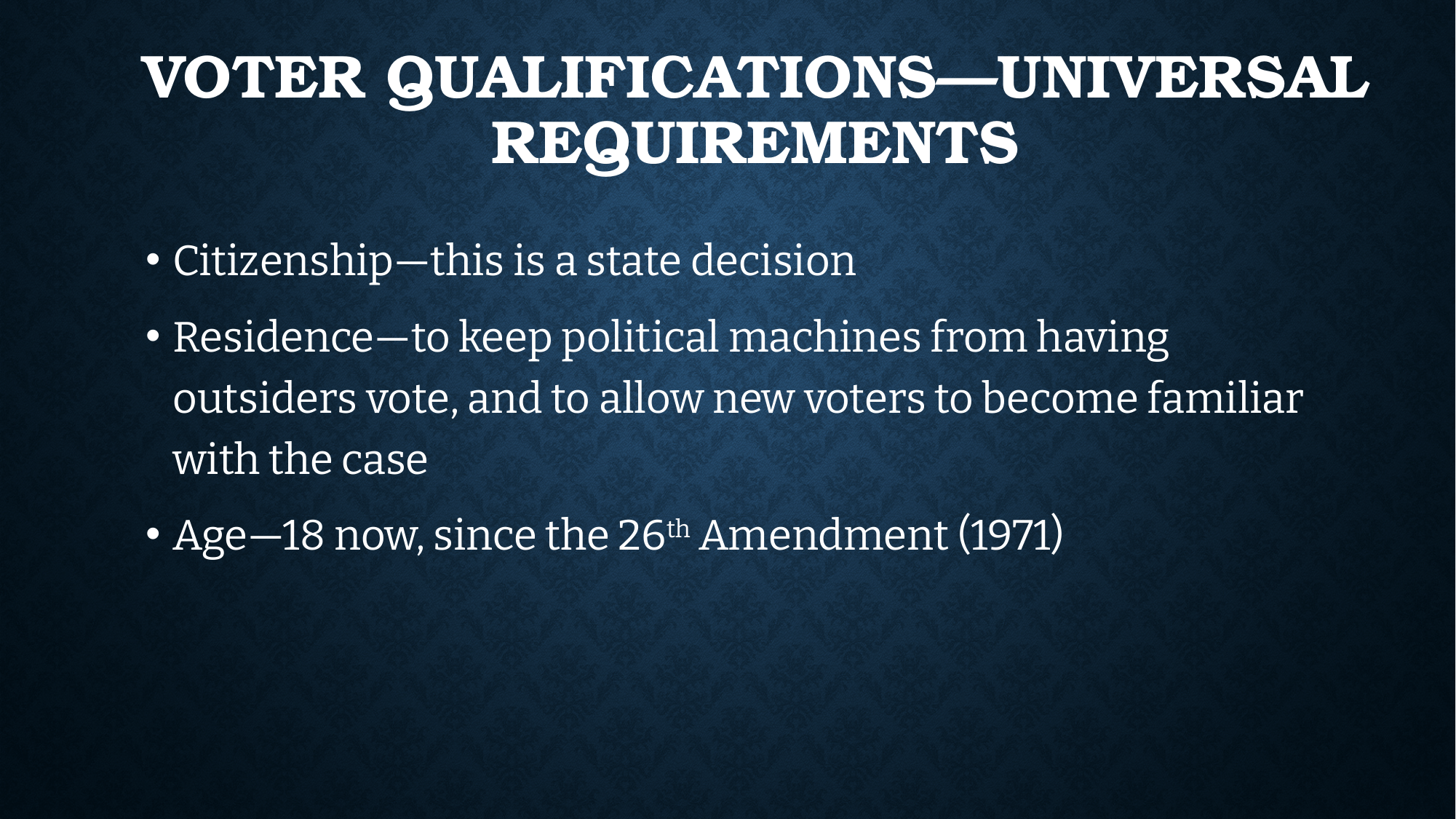

# Voter Qualifications—Universal Requirements
Citizenship—this is a state decision
Residence—to keep political machines from having outsiders vote, and to allow new voters to become familiar with the case
Age—18 now, since the 26th Amendment (1971)